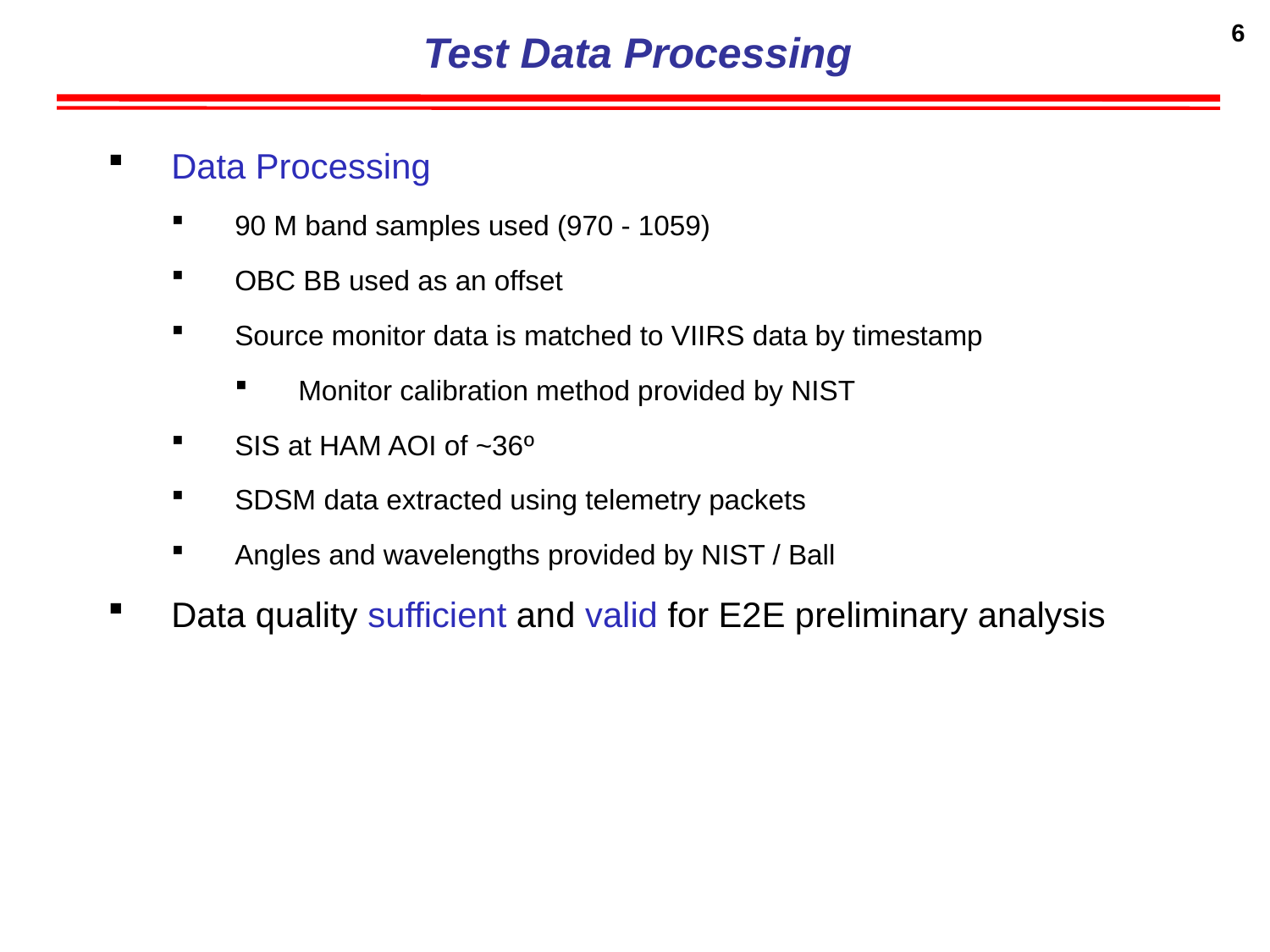

6
Test Data Processing

Data Processing
90 M band samples used (970 - 1059)
OBC BB used as an offset
Source monitor data is matched to VIIRS data by timestamp
Monitor calibration method provided by NIST
SIS at HAM AOI of ~36º
SDSM data extracted using telemetry packets
Angles and wavelengths provided by NIST / Ball
Data quality sufficient and valid for E2E preliminary analysis